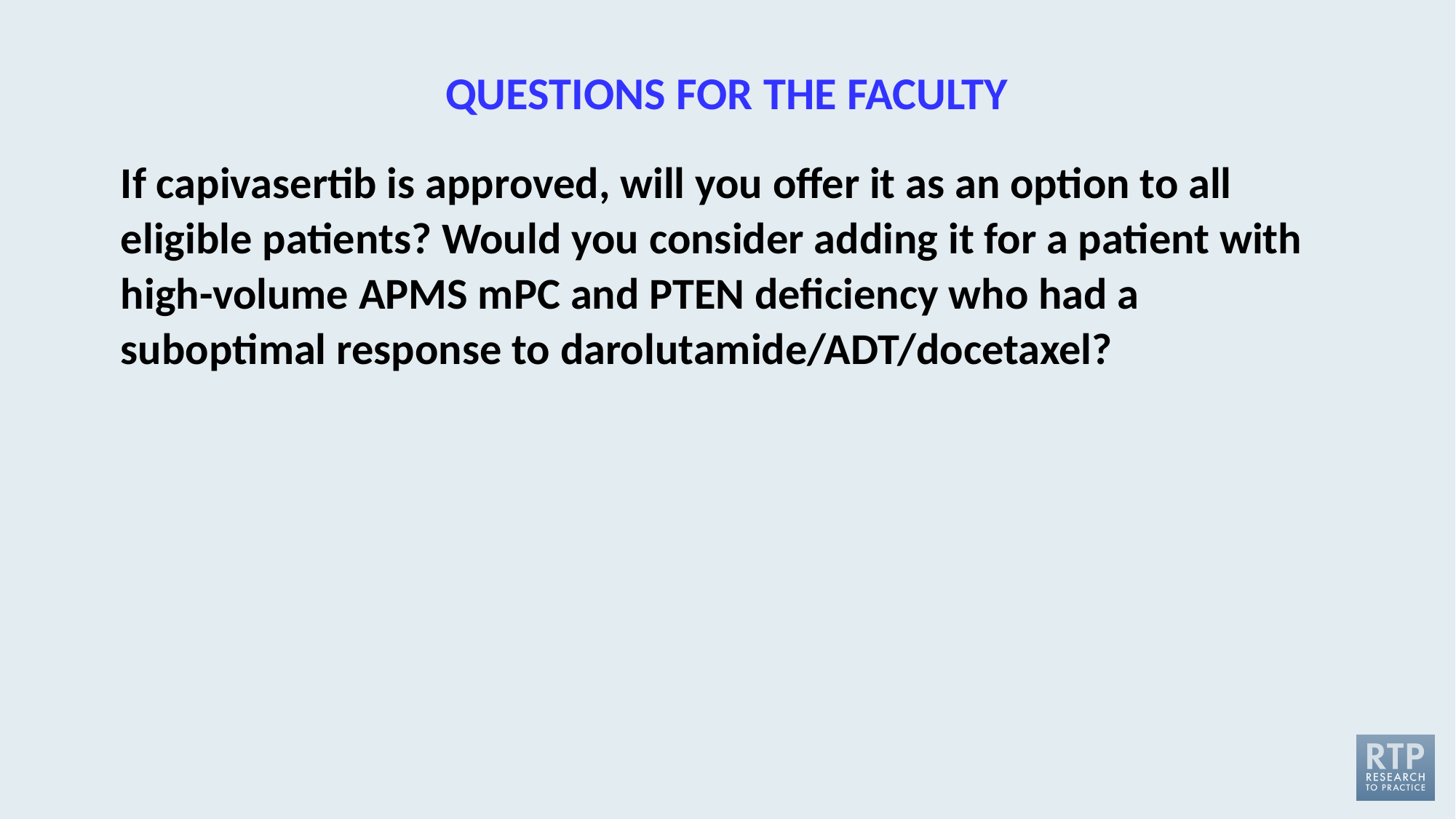

# QUESTIONS FOR THE FACULTY
If capivasertib is approved, will you offer it as an option to all eligible patients? Would you consider adding it for a patient with high-volume APMS mPC and PTEN deficiency who had a suboptimal response to darolutamide/ADT/docetaxel?